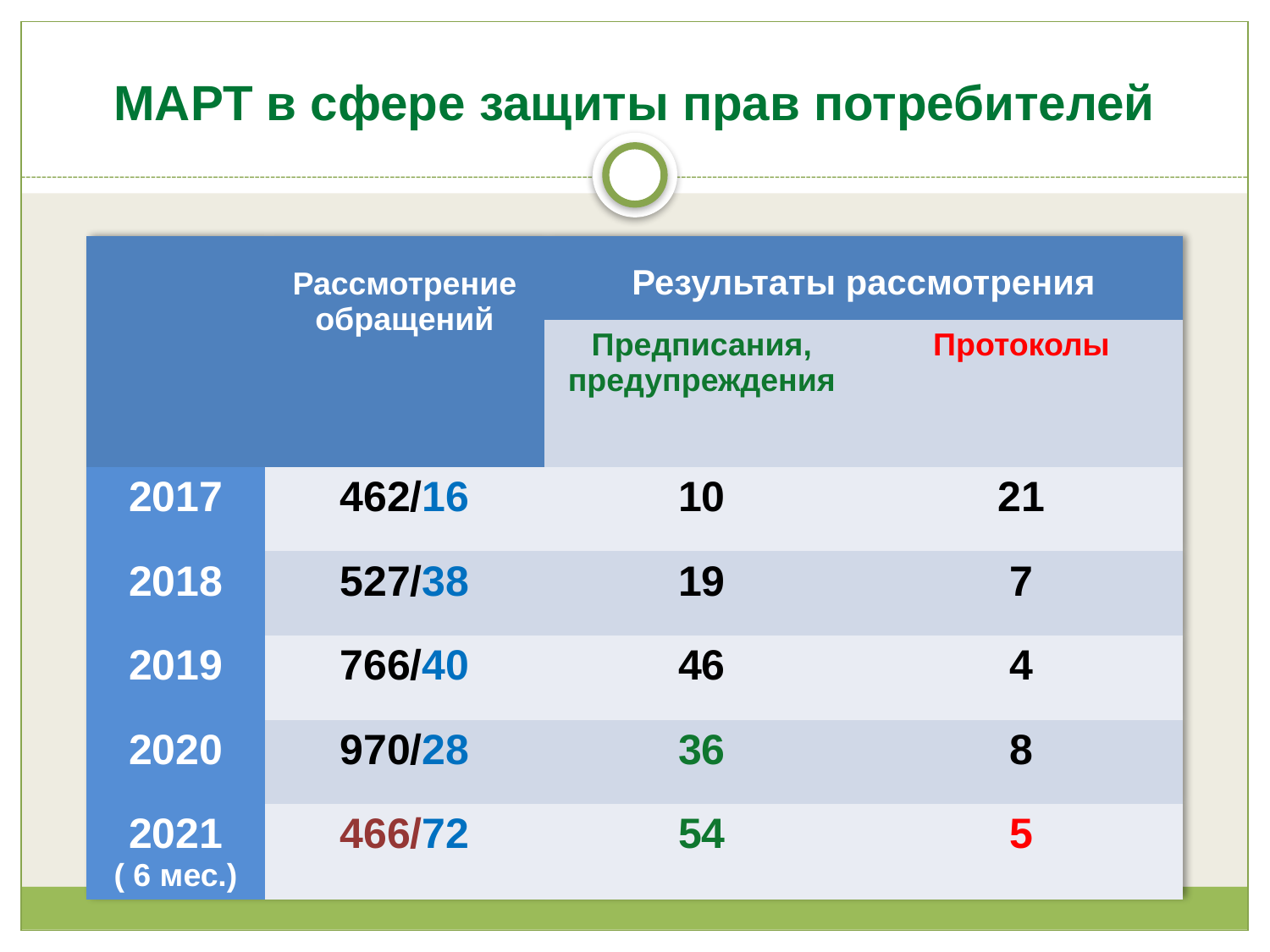

# МАРТ в сфере защиты прав потребителей
|  | Рассмотрение обращений | Результаты рассмотрения |  |
| --- | --- | --- | --- |
|  |  | Предписания, предупреждения | Протоколы |
| 2017 | 462/16 | 10 | 21 |
| 2018 | 527/38 | 19 | 7 |
| 2019 | 766/40 | 46 | 4 |
| 2020 | 970/28 | 36 | 8 |
| 2021 ( 6 мес.) | 466/72 | 54 | 5 |